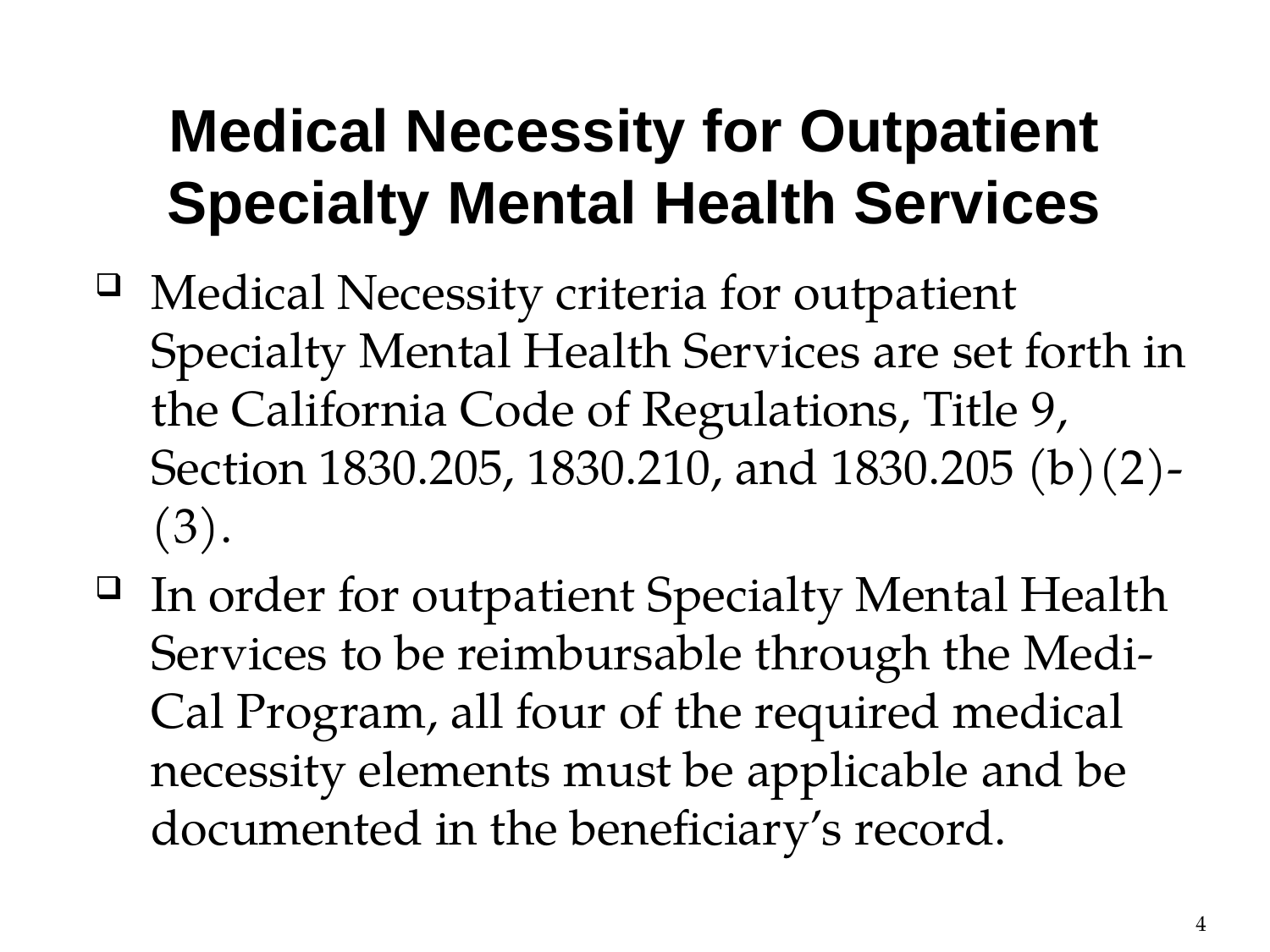

# Medical Necessity for Outpatient Specialty Mental Health Services
Medical Necessity criteria for outpatient Specialty Mental Health Services are set forth in the California Code of Regulations, Title 9, Section 1830.205, 1830.210, and 1830.205 (b)(2)-(3).
In order for outpatient Specialty Mental Health Services to be reimbursable through the Medi-Cal Program, all four of the required medical necessity elements must be applicable and be documented in the beneficiary’s record.
4